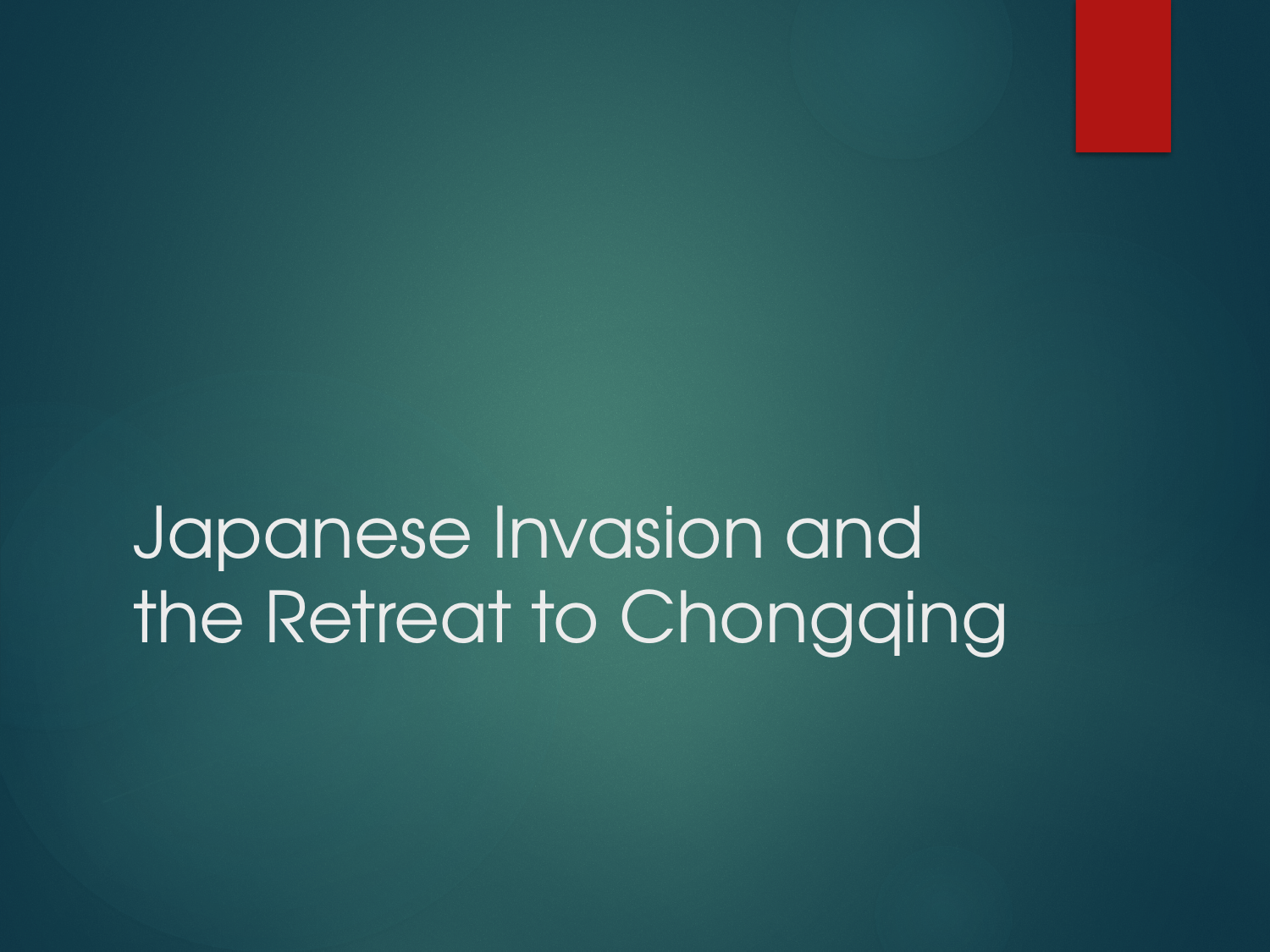

# Japanese Invasion and the Retreat to Chongqing